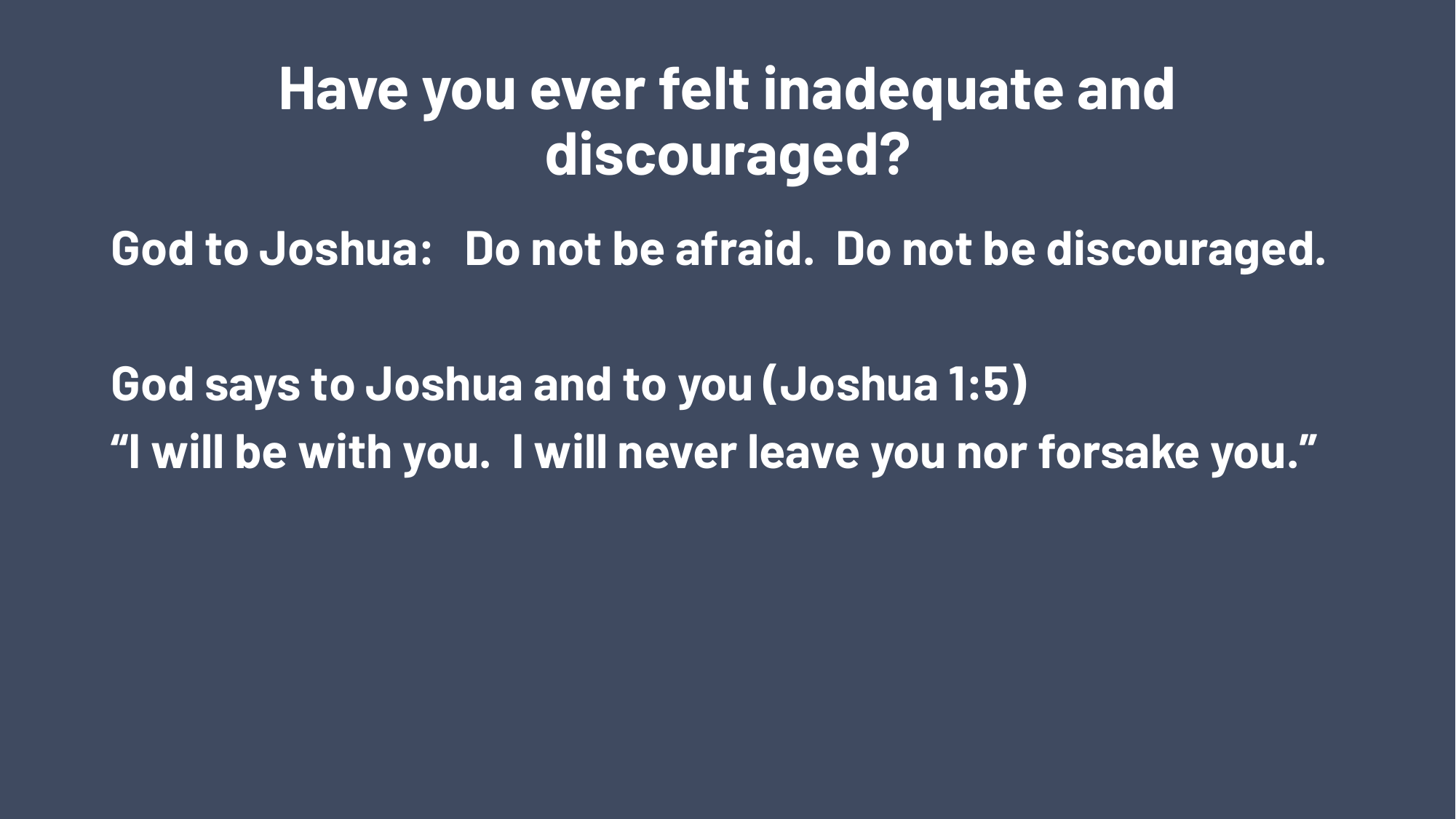

# Have you ever felt inadequate and discouraged?
God to Joshua:   Do not be afraid.  Do not be discouraged.

God says to Joshua and to you (Joshua 1:5)
“I will be with you.  I will never leave you nor forsake you.”